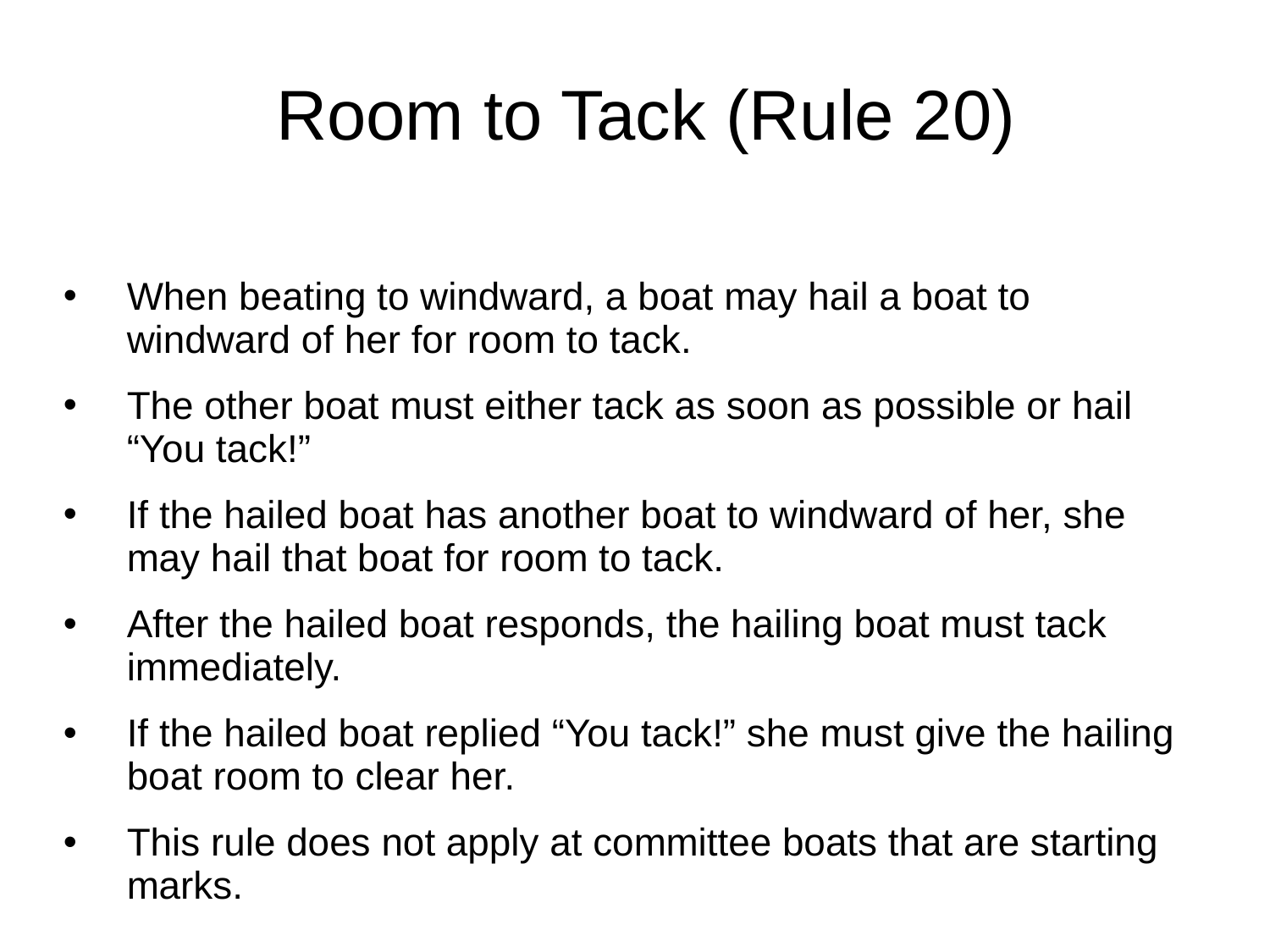

Room to Tack (Rule 20)
When beating to windward, a boat may hail a boat to windward of her for room to tack.
The other boat must either tack as soon as possible or hail “You tack!”
If the hailed boat has another boat to windward of her, she may hail that boat for room to tack.
After the hailed boat responds, the hailing boat must tack immediately.
If the hailed boat replied “You tack!” she must give the hailing boat room to clear her.
This rule does not apply at committee boats that are starting marks.